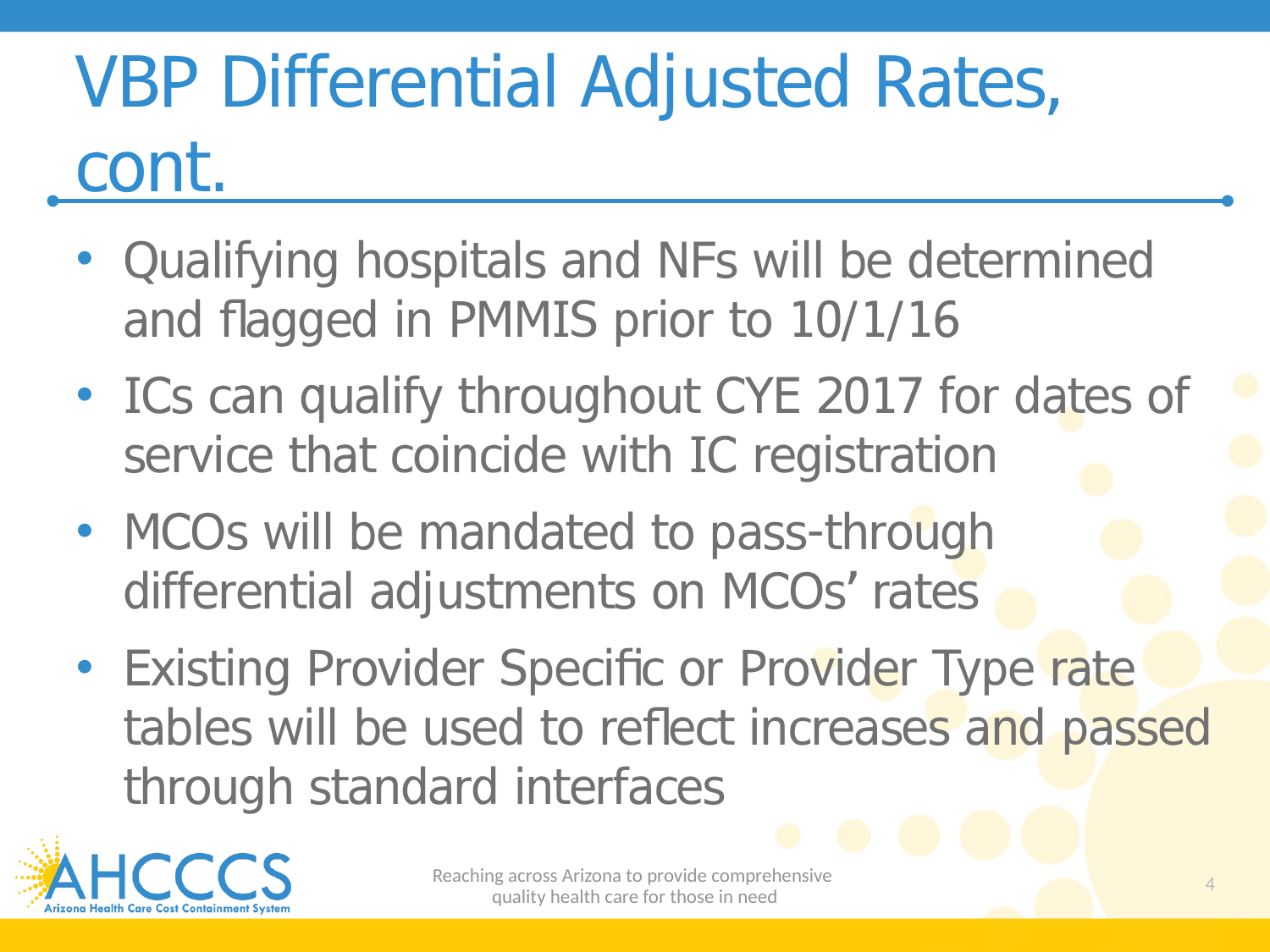

# VBP Differential Adjusted Rates, cont.
Qualifying hospitals and NFs will be determined and flagged in PMMIS prior to 10/1/16
ICs can qualify throughout CYE 2017 for dates of service that coincide with IC registration
MCOs will be mandated to pass-through differential adjustments on MCOs’ rates
Existing Provider Specific or Provider Type rate tables will be used to reflect increases and passed through standard interfaces
Reaching across Arizona to provide comprehensive
quality health care for those in need
4